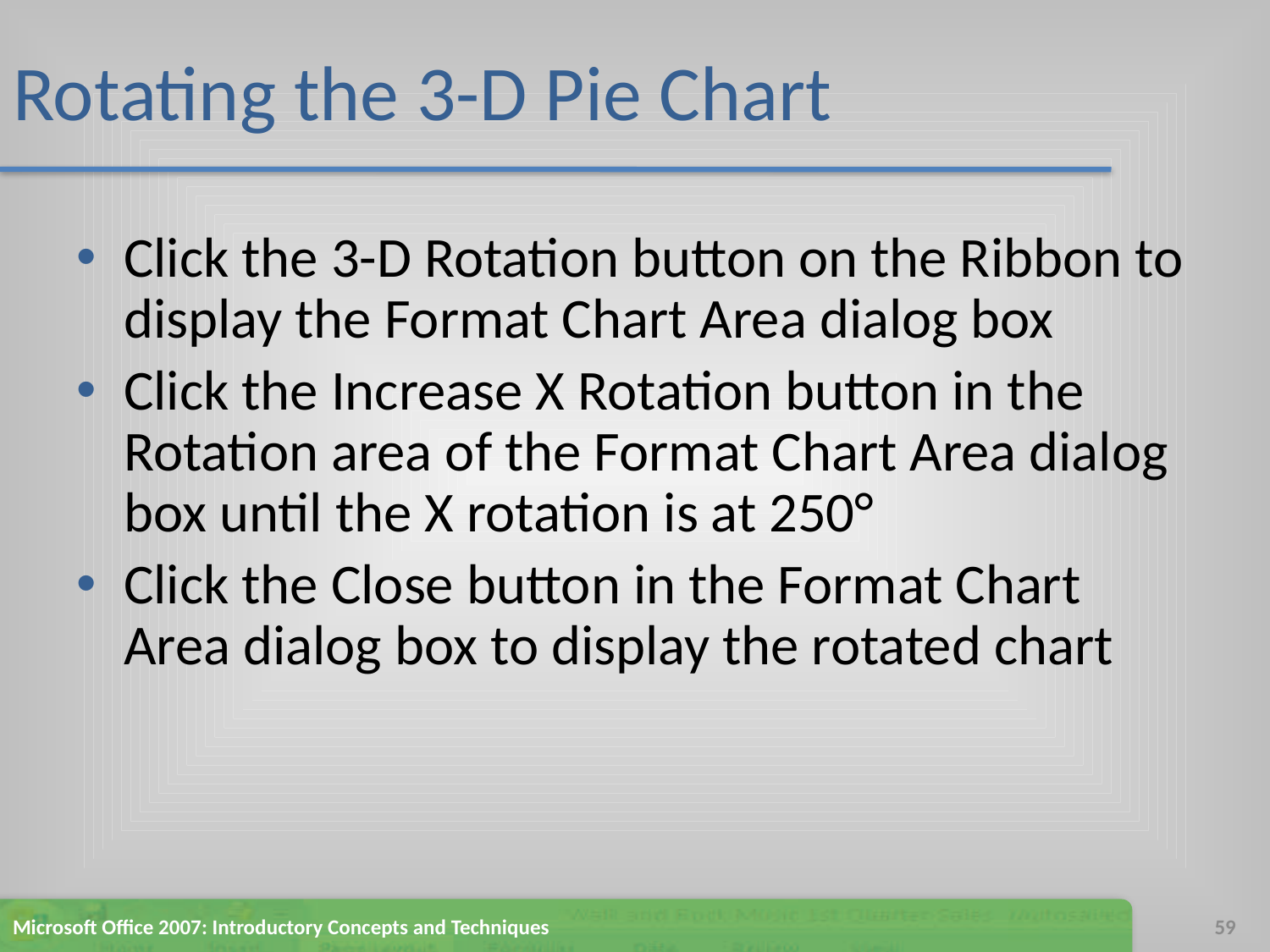

# Rotating the 3-D Pie Chart
Click the 3-D Rotation button on the Ribbon to display the Format Chart Area dialog box
Click the Increase X Rotation button in the Rotation area of the Format Chart Area dialog box until the X rotation is at 250°
Click the Close button in the Format Chart Area dialog box to display the rotated chart

Microsoft Office 2007: Introductory Concepts and Techniques
59